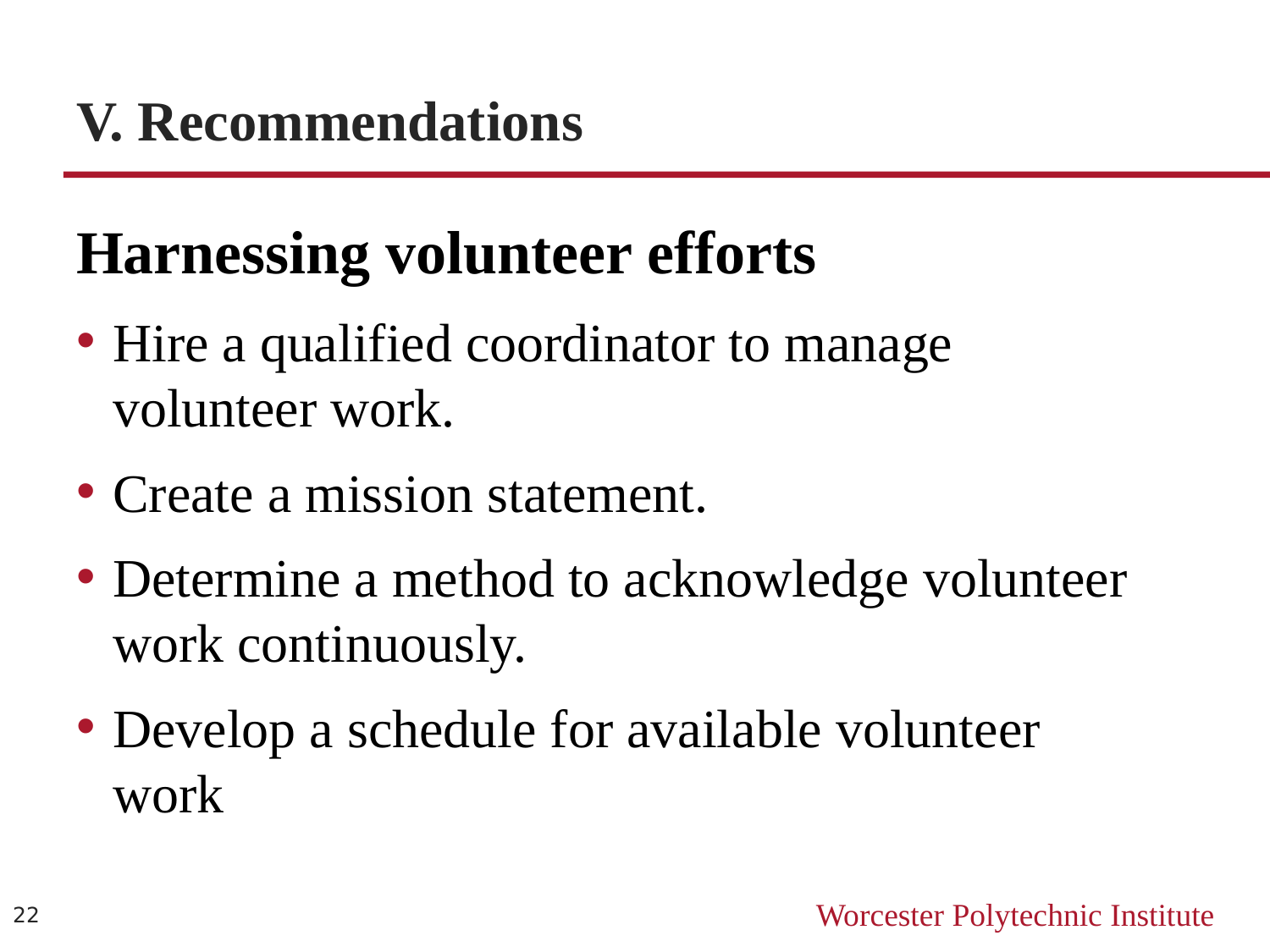

# V. Recommendations
Harnessing volunteer efforts
Hire a qualified coordinator to manage volunteer work.
Create a mission statement.
Determine a method to acknowledge volunteer work continuously.
Develop a schedule for available volunteer work

22